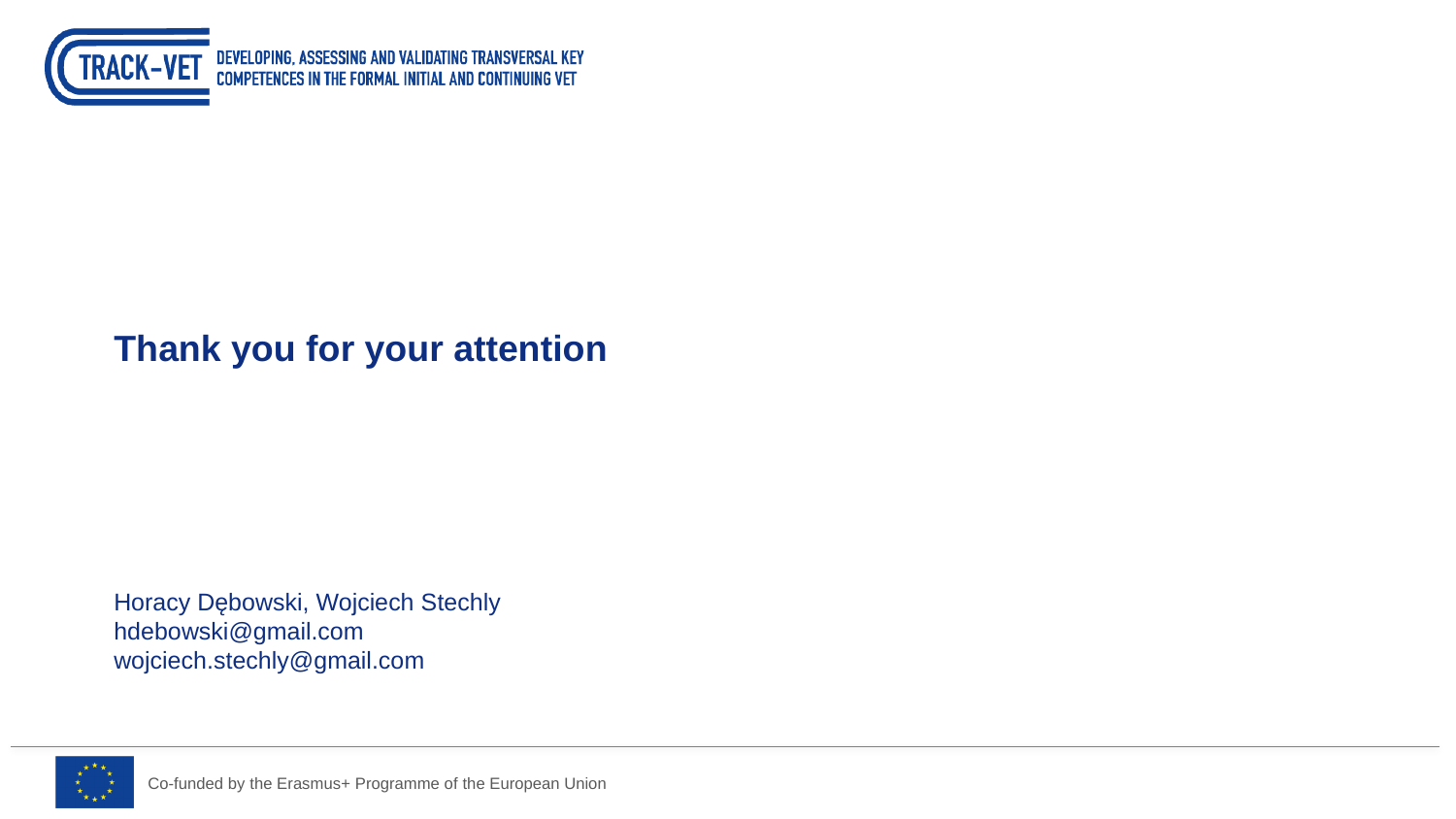

Thank you for your attention

Horacy Dębowski, Wojciech Stechly
hdebowski@gmail.com
wojciech.stechly@gmail.com